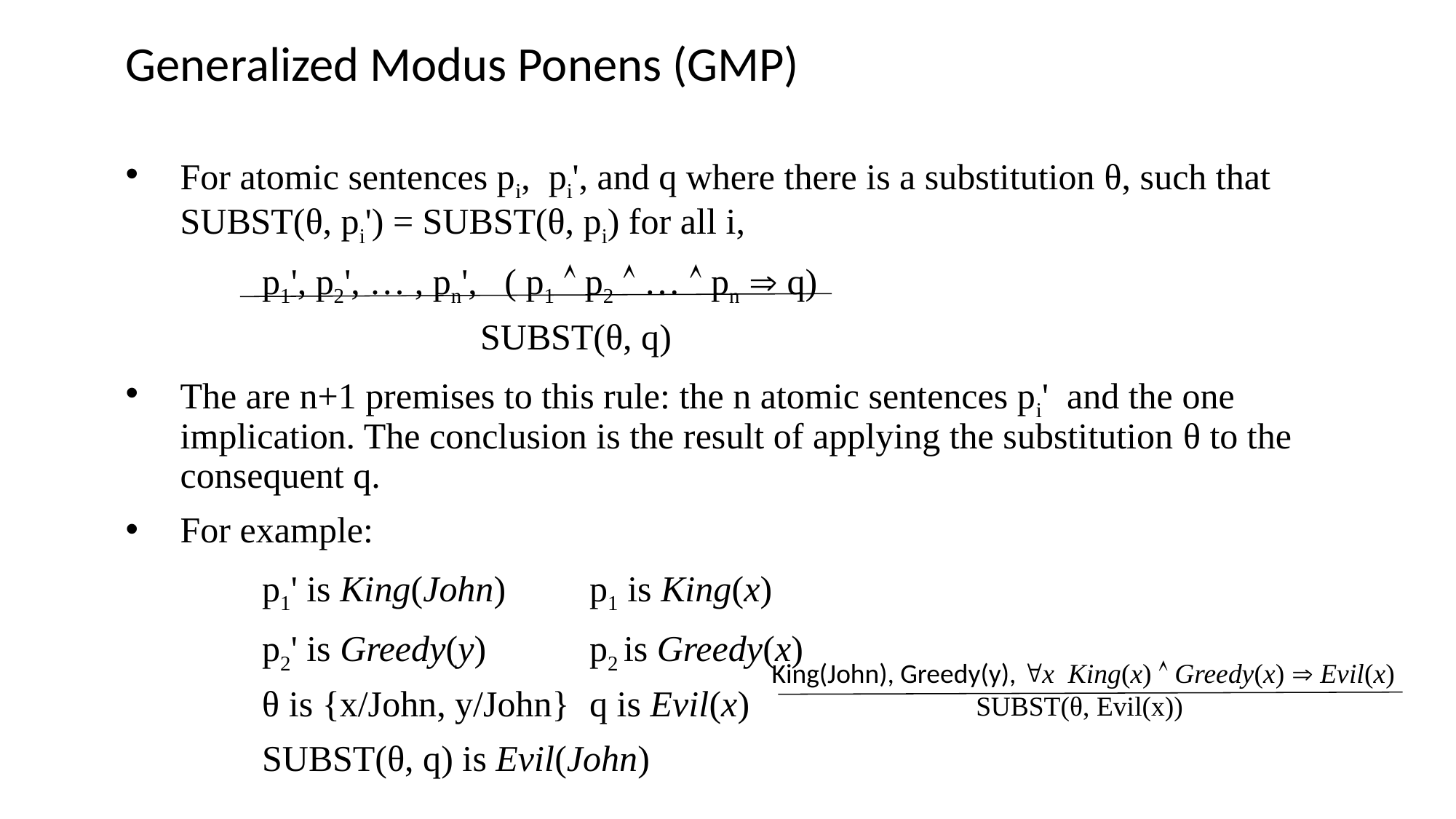

# Generalized Modus Ponens (GMP)
For atomic sentences pi,  pi', and q where there is a substitution θ, such that SUBST(θ, pi') = SUBST(θ, pi) for all i,
		p1', p2', … , pn',   ( p1 ∧ p2 ∧ … ∧ pn ⇒ q)
 				SUBST(θ, q)
The are n+1 premises to this rule: the n atomic sentences pi'  and the one implication. The conclusion is the result of applying the substitution θ to the consequent q.
For example:
		p1' is King(John)  	p1 is King(x)
		p2' is Greedy(y)  	p2 is Greedy(x)
		θ is {x/John, y/John} 	q is Evil(x)
		SUBST(θ, q) is Evil(John)

King(John), Greedy(y), ∀x  King(x) ∧ Greedy(x) ⇒ Evil(x)
                                 SUBST(θ, Evil(x))